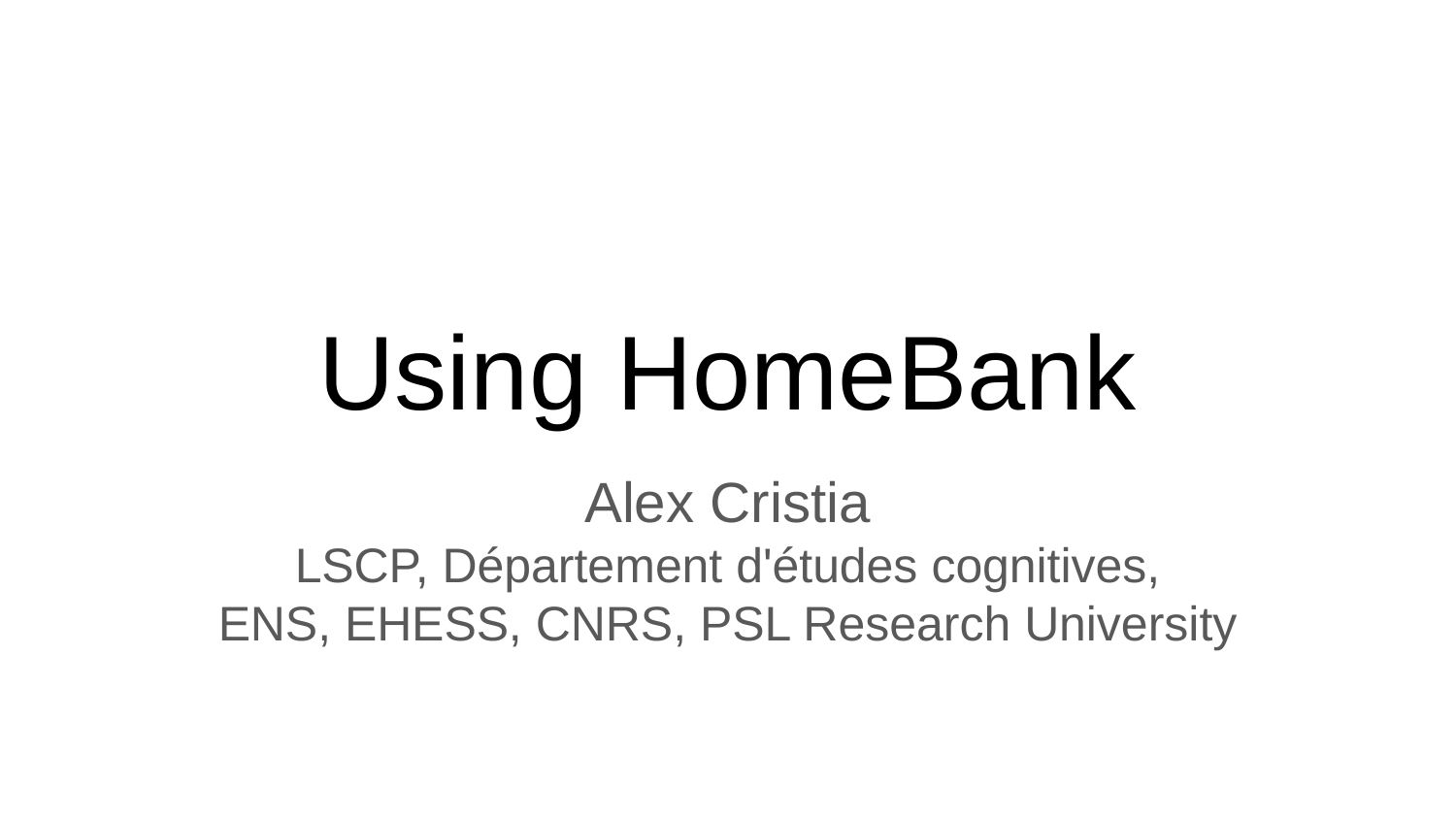

# Using HomeBank
Alex Cristia
LSCP, Département d'études cognitives,
ENS, EHESS, CNRS, PSL Research University